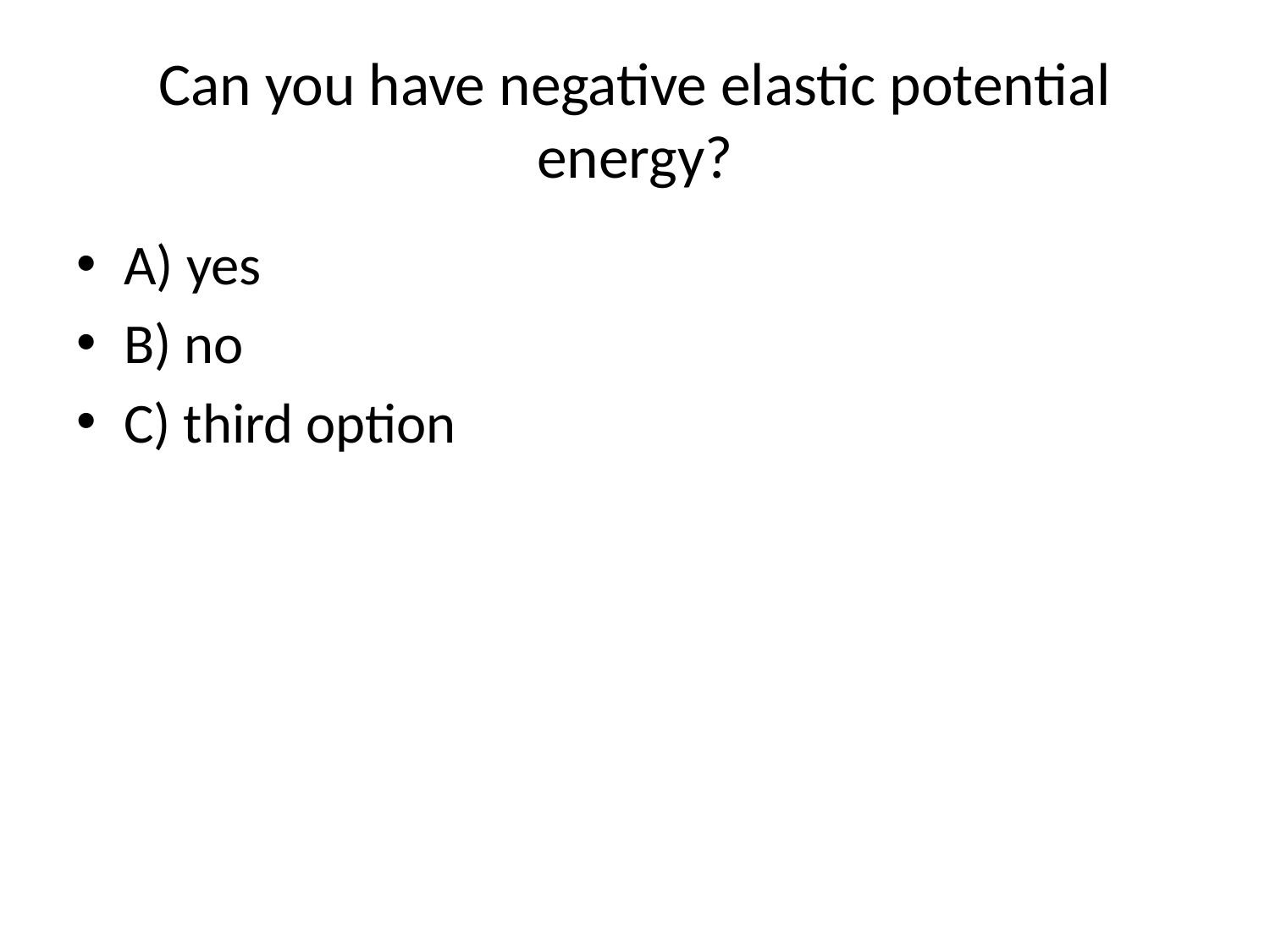

# Can you have negative elastic potential energy?
A) yes
B) no
C) third option